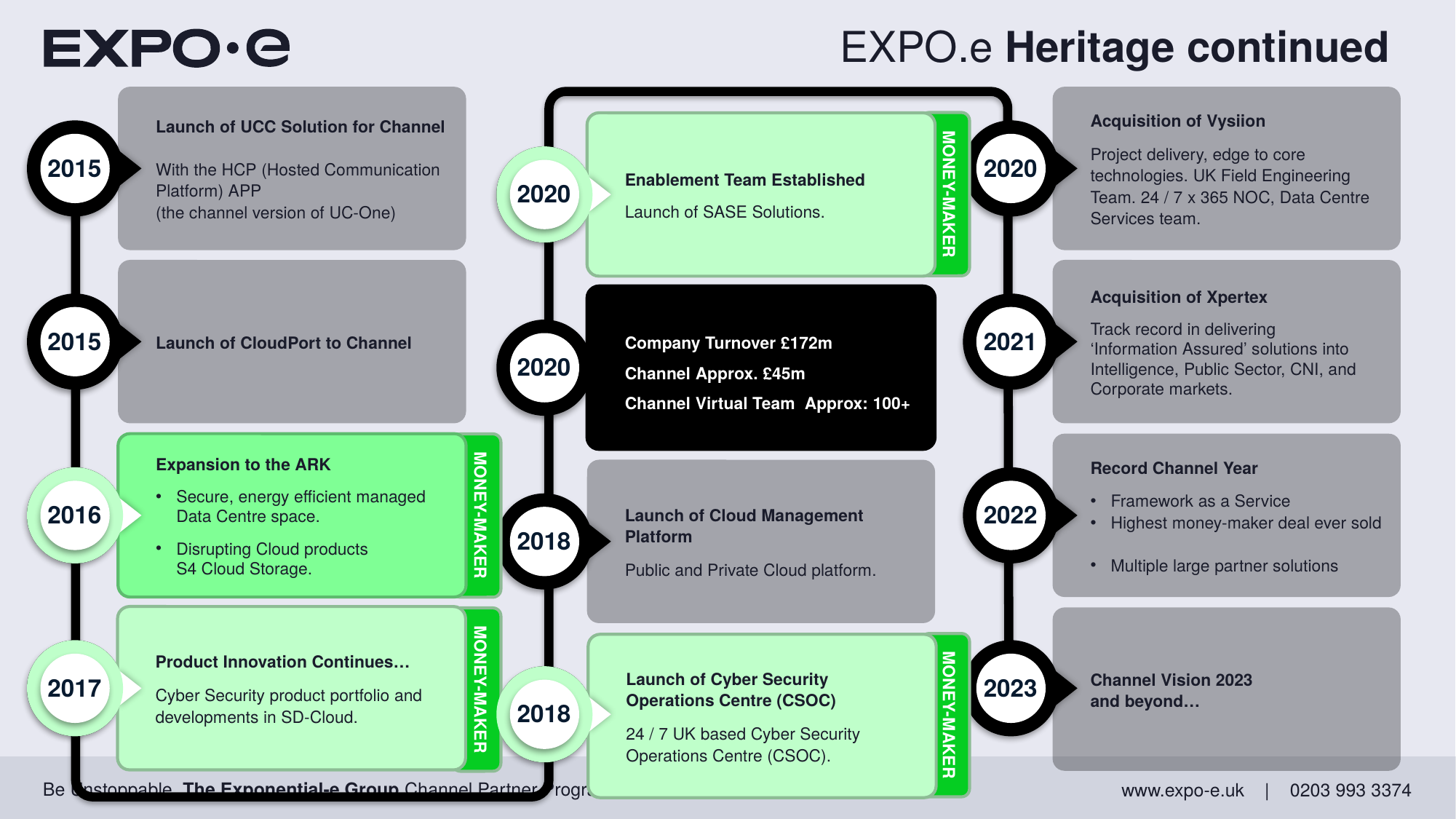

# EXPO.e Heritage continued
Launch of UCC Solution for Channel
With the HCP (Hosted Communication Platform) APP
(the channel version of UC-One)
Acquisition of Vysiion
Project delivery, edge to core technologies. UK Field Engineering Team. 24 / 7 x 365 NOC, Data Centre Services team.

Enablement Team Established
Launch of SASE Solutions.

2020

MONEY-MAKER
Expansion to the ARK
Secure, energy efficient managed Data Centre space.
Disrupting Cloud products
S4 Cloud Storage.

2016

MONEY-MAKER
Product Innovation Continues…
Cyber Security product portfolio and developments in SD-Cloud.

2017

MONEY-MAKER
Launch of Cyber Security Operations Centre (CSOC)
24 / 7 UK based Cyber Security Operations Centre (CSOC).

2018

MONEY-MAKER
Enablement Team Established
Launch of SASE Solutions.

2015

2020

2020

Launch of CloudPort to Channel
Acquisition of Xpertex
Track record in delivering
‘Information Assured’ solutions into Intelligence, Public Sector, CNI, and Corporate markets.
Company Turnover £172m
Channel Approx. £45m
Channel Virtual Team  Approx: 100+

2015

2021

2020

Expansion to the ARK
Secure, energy efficient managed Data Centre space.
Disrupting Cloud products
S4 Cloud Storage.
Record Channel Year
Framework as a Service
Highest money-maker deal ever sold
Multiple large partner solutions
Launch of Cloud Management Platform
Public and Private Cloud platform.

2016

2022

2018

Product Innovation Continues…
Cyber Security product portfolio and developments in SD-Cloud.
Channel Vision 2023
and beyond…
Launch of Cyber Security Operations Centre (CSOC)
24 / 7 UK based Cyber Security Operations Centre (CSOC).

2017

2023

2018